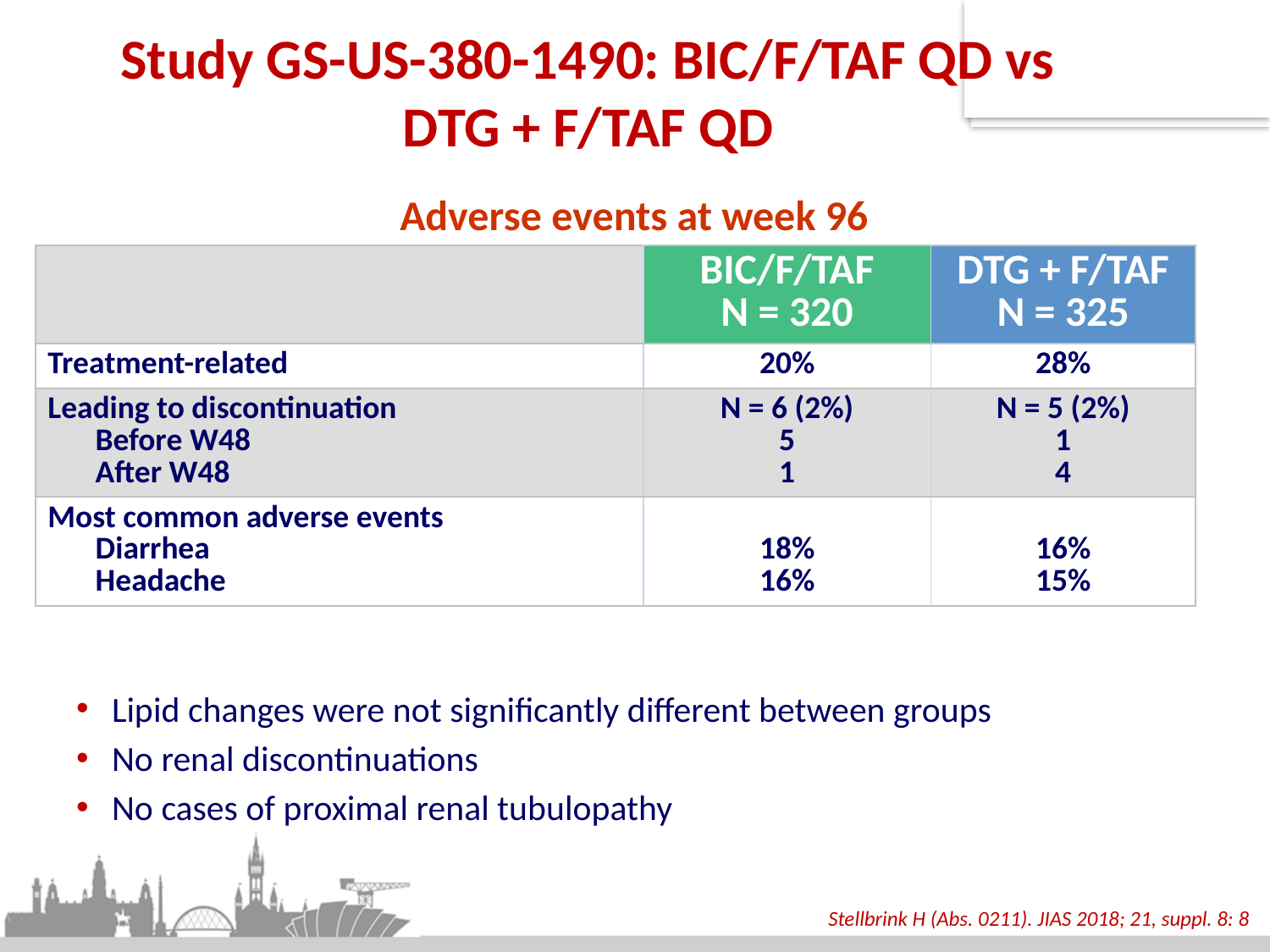

# Study GS-US-380-1490: BIC/F/TAF QD vs DTG + F/TAF QD
Adverse events at week 96
|  | BIC/F/TAF N = 320 | DTG + F/TAF N = 325 |
| --- | --- | --- |
| Treatment-related | 20% | 28% |
| Leading to discontinuation Before W48 After W48 | N = 6 (2%) 5 1 | N = 5 (2%) 1 4 |
| Most common adverse events Diarrhea Headache | 18% 16% | 16% 15% |
Lipid changes were not significantly different between groups
No renal discontinuations
No cases of proximal renal tubulopathy
Stellbrink H (Abs. 0211). JIAS 2018; 21, suppl. 8: 8